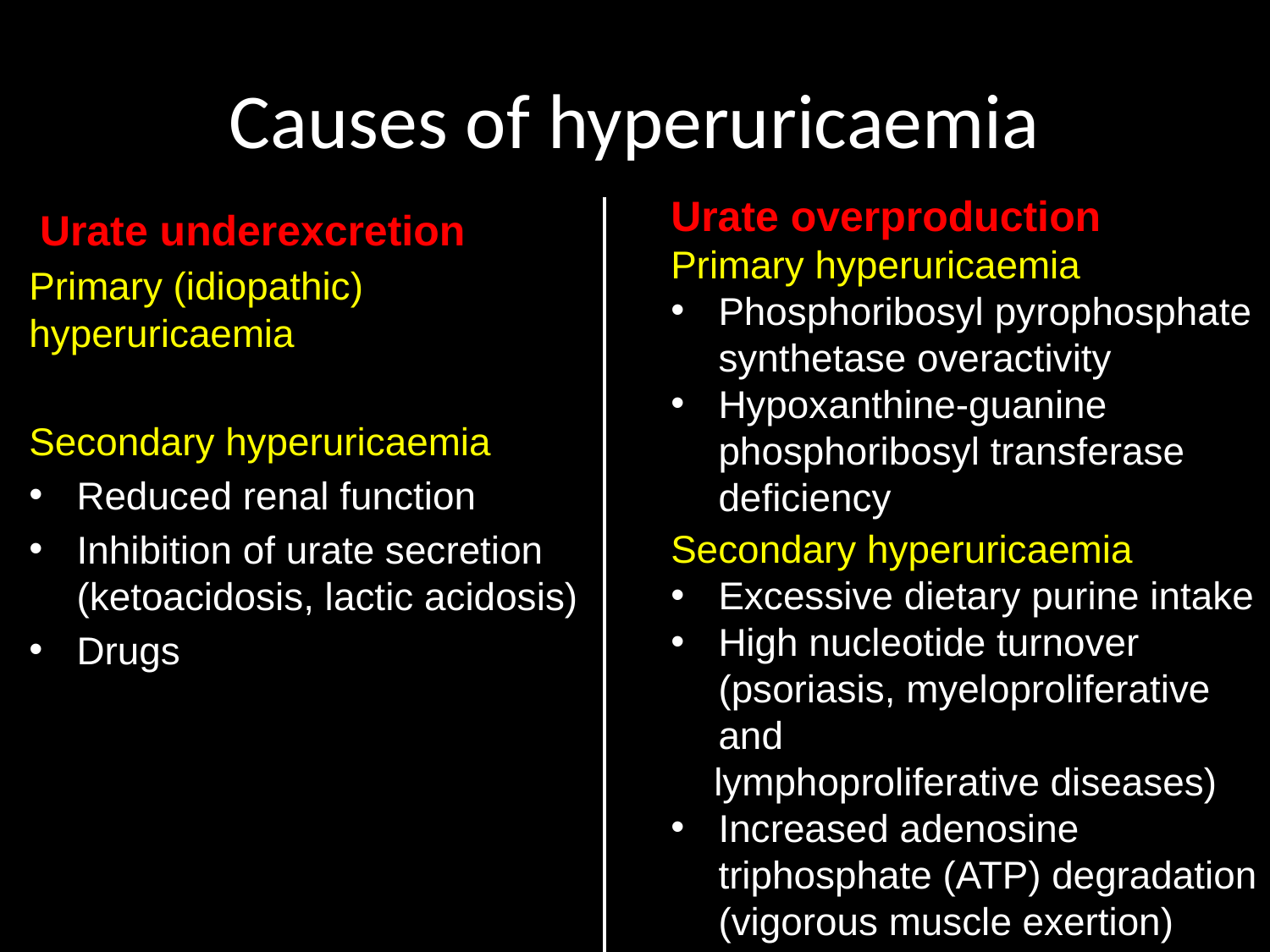

# Causes of hyperuricaemia
Urate overproduction
Primary hyperuricaemia
Phosphoribosyl pyrophosphate synthetase overactivity
Hypoxanthine-guanine phosphoribosyl transferase deficiency
Secondary hyperuricaemia
Excessive dietary purine intake
High nucleotide turnover (psoriasis, myeloproliferative and
    lymphoproliferative diseases)
Increased adenosine triphosphate (ATP) degradation (vigorous muscle exertion)
 Urate underexcretion
Primary (idiopathic) hyperuricaemia

Secondary hyperuricaemia
Reduced renal function
Inhibition of urate secretion (ketoacidosis, lactic acidosis)
Drugs